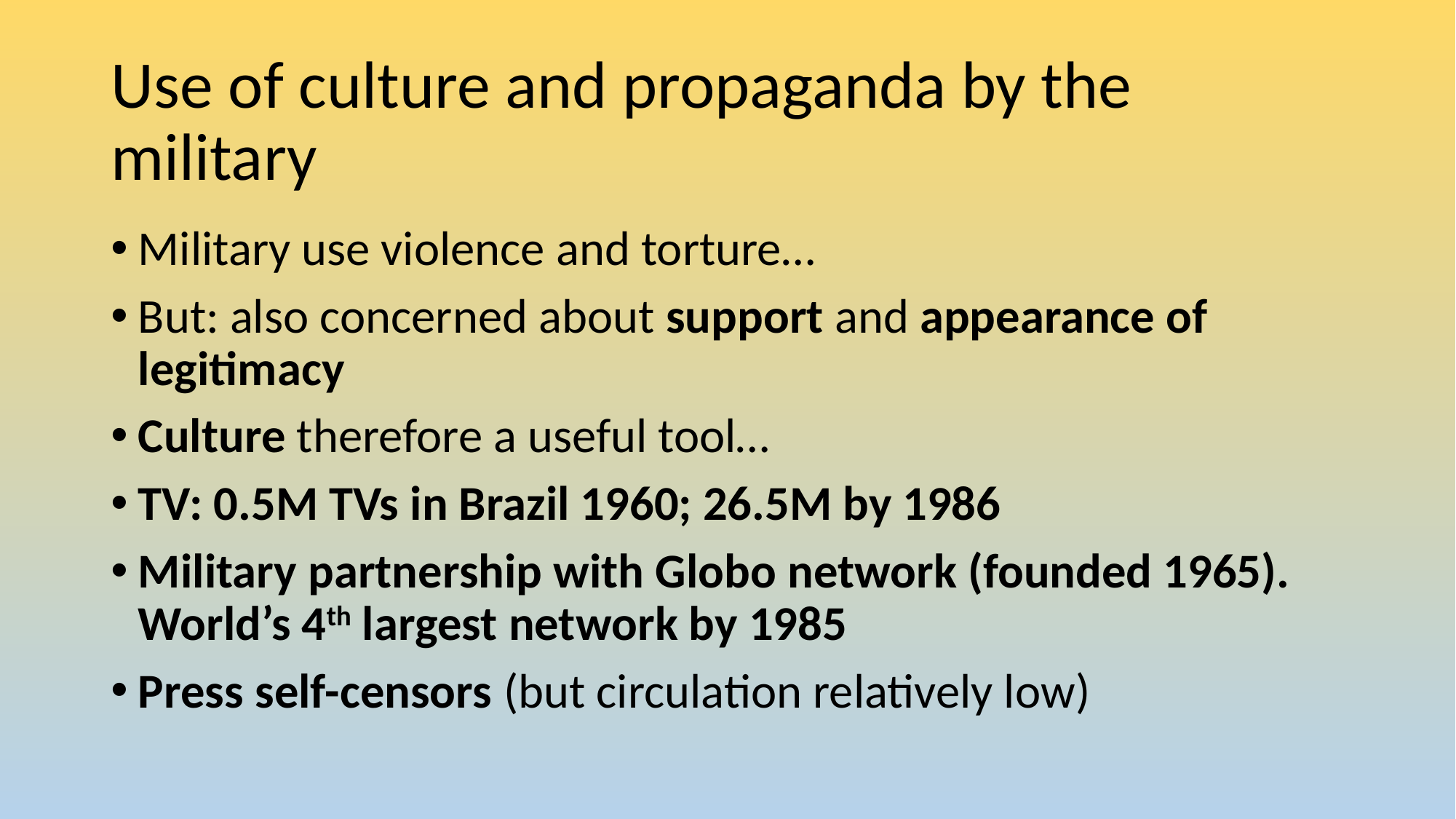

# Use of culture and propaganda by the military
Military use violence and torture…
But: also concerned about support and appearance of legitimacy
Culture therefore a useful tool…
TV: 0.5M TVs in Brazil 1960; 26.5M by 1986
Military partnership with Globo network (founded 1965). World’s 4th largest network by 1985
Press self-censors (but circulation relatively low)